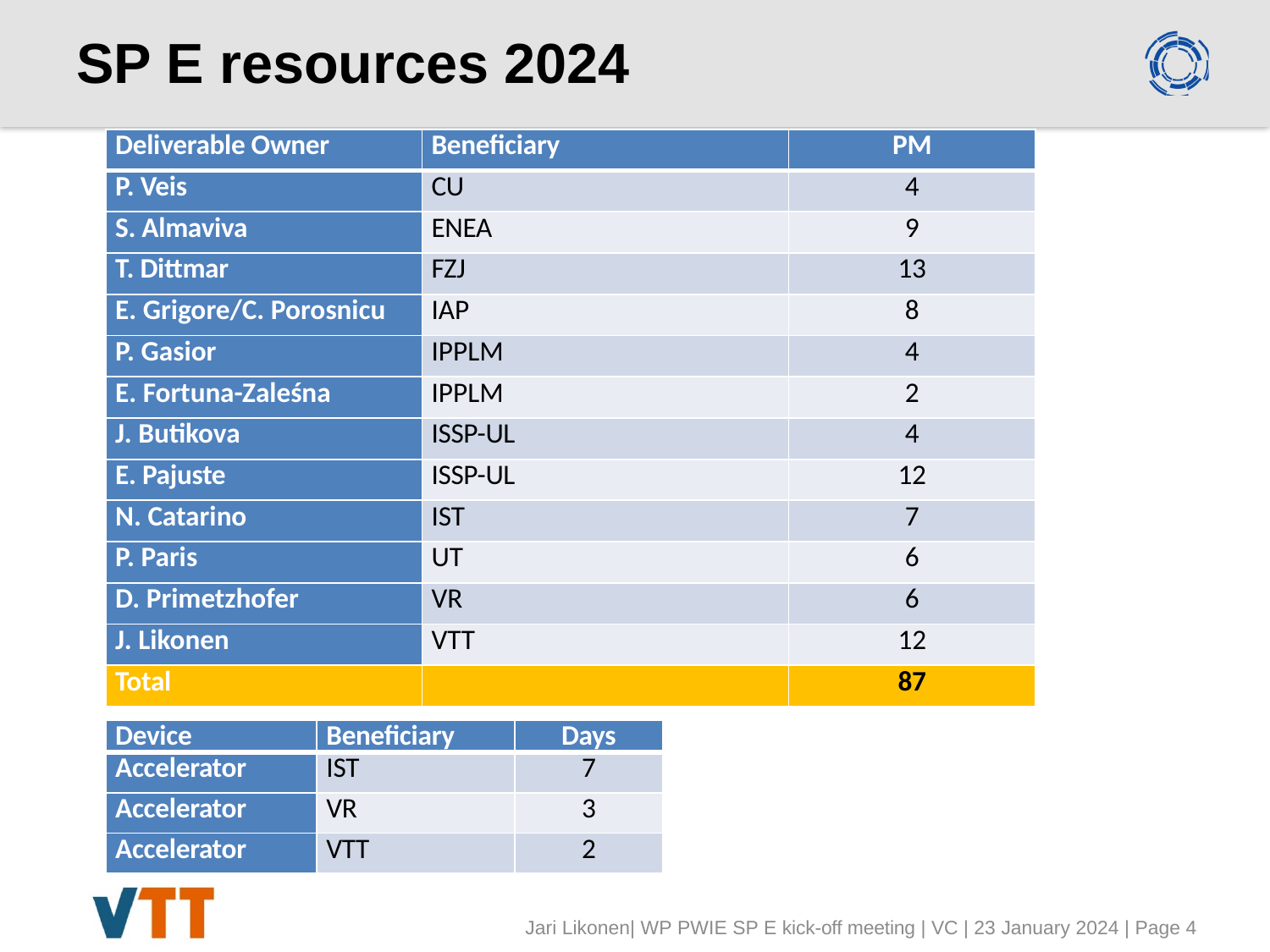

# SP E resources 2024
| Deliverable Owner | Beneficiary | PM |
| --- | --- | --- |
| P. Veis | CU | 4 |
| S. Almaviva | ENEA | 9 |
| T. Dittmar | FZJ | 13 |
| E. Grigore/C. Porosnicu | IAP | 8 |
| P. Gasior | IPPLM | 4 |
| E. Fortuna-Zaleśna | IPPLM | 2 |
| J. Butikova | ISSP-UL | 4 |
| E. Pajuste | ISSP-UL | 12 |
| N. Catarino | IST | 7 |
| P. Paris | UT | 6 |
| D. Primetzhofer | VR | 6 |
| J. Likonen | VTT | 12 |
| Total |  | 87 |
| Device | Beneficiary | Days |
| --- | --- | --- |
| Accelerator | IST | 7 |
| Accelerator | VR | 3 |
| Accelerator | VTT | 2 |
Jari Likonen| WP PWIE SP E kick-off meeting | VC | 23 January 2024 | Page 4